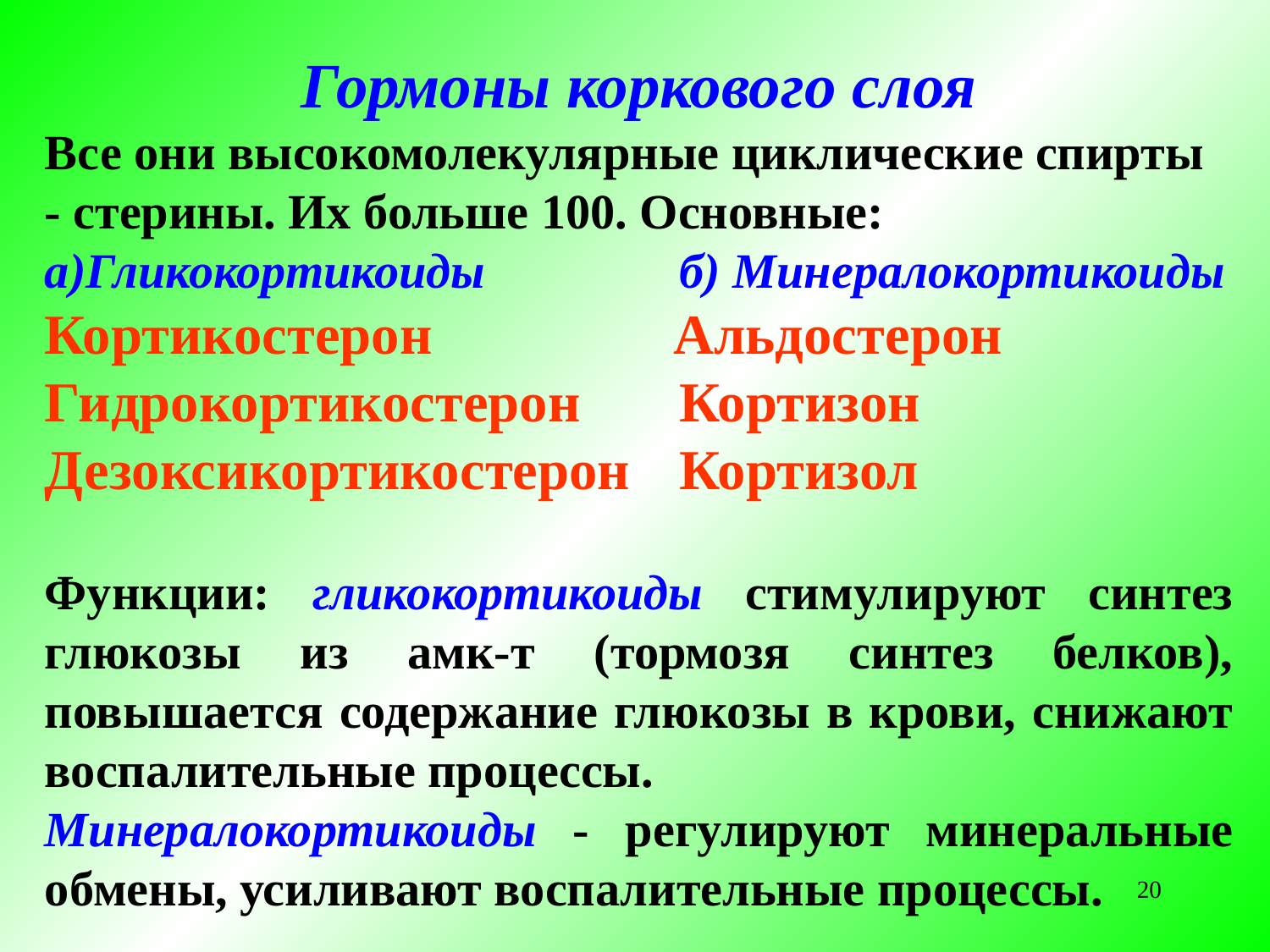

Гормоны коркового слоя
Все они высокомолекулярные циклические спирты
- стерины. Их больше 100. Основные:
а)Гликокортикоиды 		б) Минералокортикоиды
Кортикостерон                 Альдостерон
Гидрокортикостерон     	Кортизон
Дезоксикортикостерон	Кортизол

Функции: гликокортикоиды стимулируют синтез глюкозы из амк-т (тормозя синтез белков), повышается содержание глюкозы в крови, снижают воспалительные процессы.
Минералокортикоиды - регулируют минеральные обмены, усиливают воспалительные процессы.
20